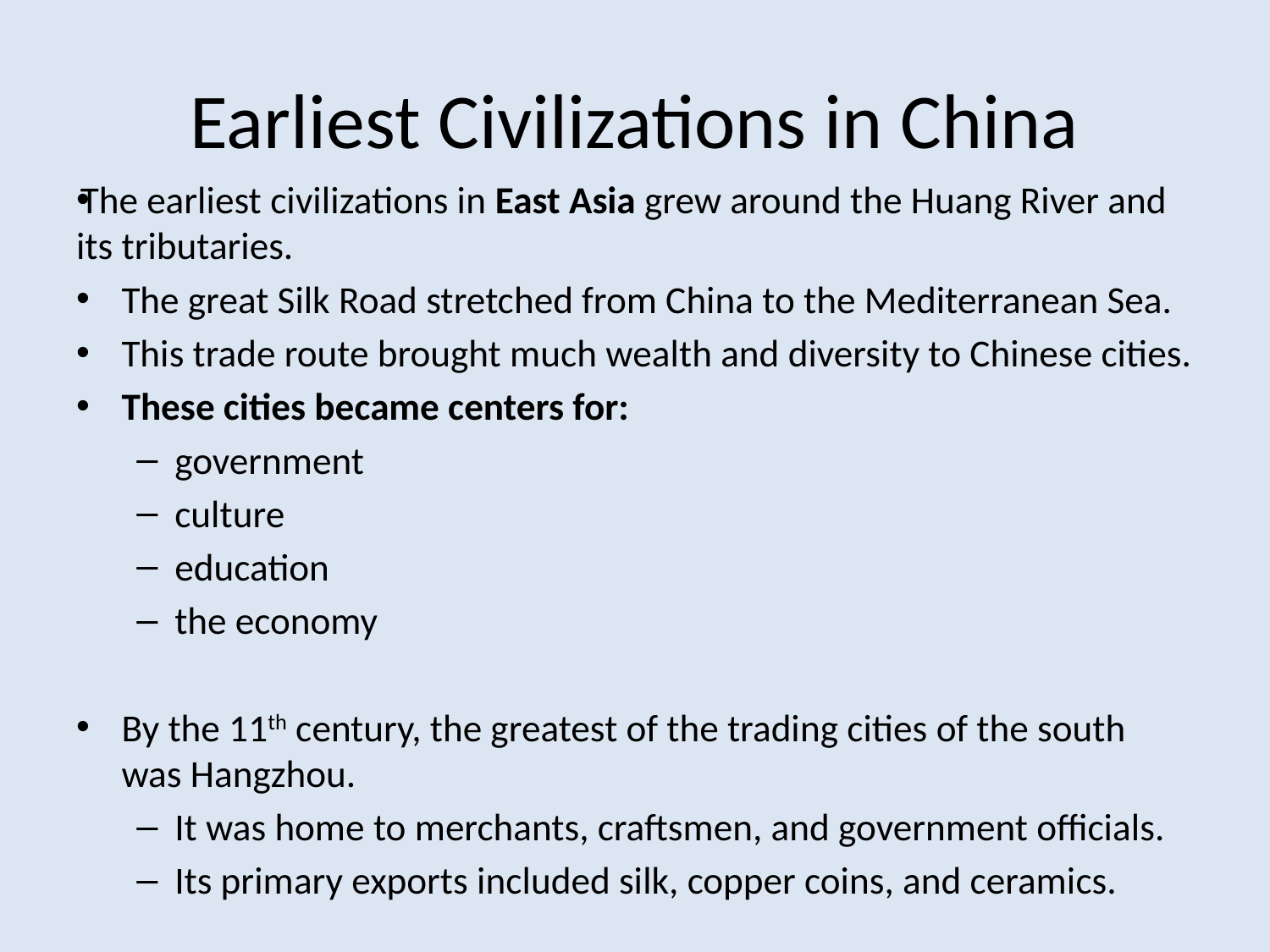

# Earliest Civilizations in China
The earliest civilizations in East Asia grew around the Huang River and its tributaries.
The great Silk Road stretched from China to the Mediterranean Sea.
This trade route brought much wealth and diversity to Chinese cities.
These cities became centers for:
government
culture
education
the economy

By the 11th century, the greatest of the trading cities of the south  was Hangzhou.
It was home to merchants, craftsmen, and government officials.
Its primary exports included silk, copper coins, and ceramics.